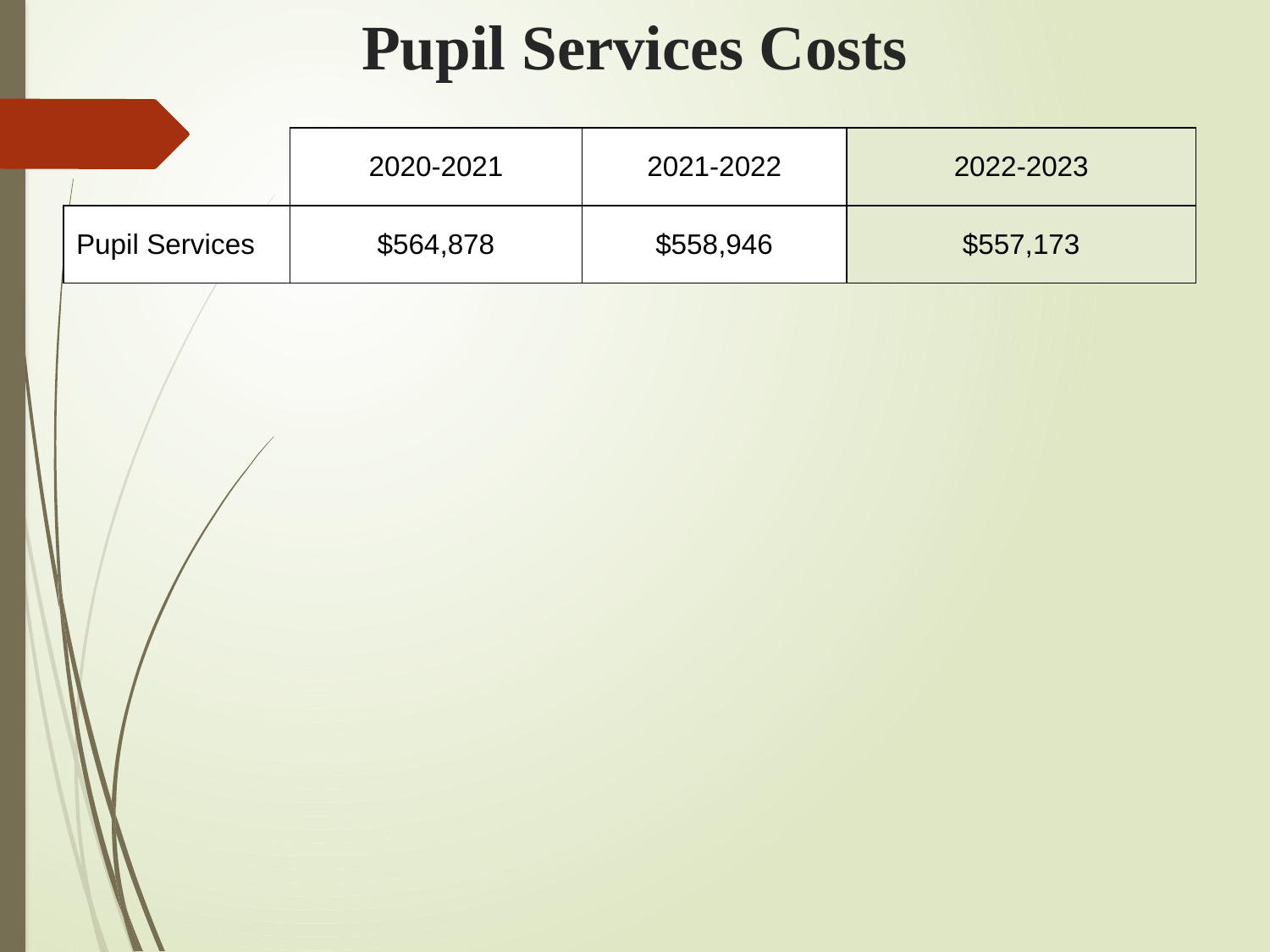

# Pupil Services Costs
| 2020-2021 | 2021-2022 | 2022-2023 |
| --- | --- | --- |
| Pupil Services | $564,878 | $558,946 | $557,173 |
| --- | --- | --- | --- |